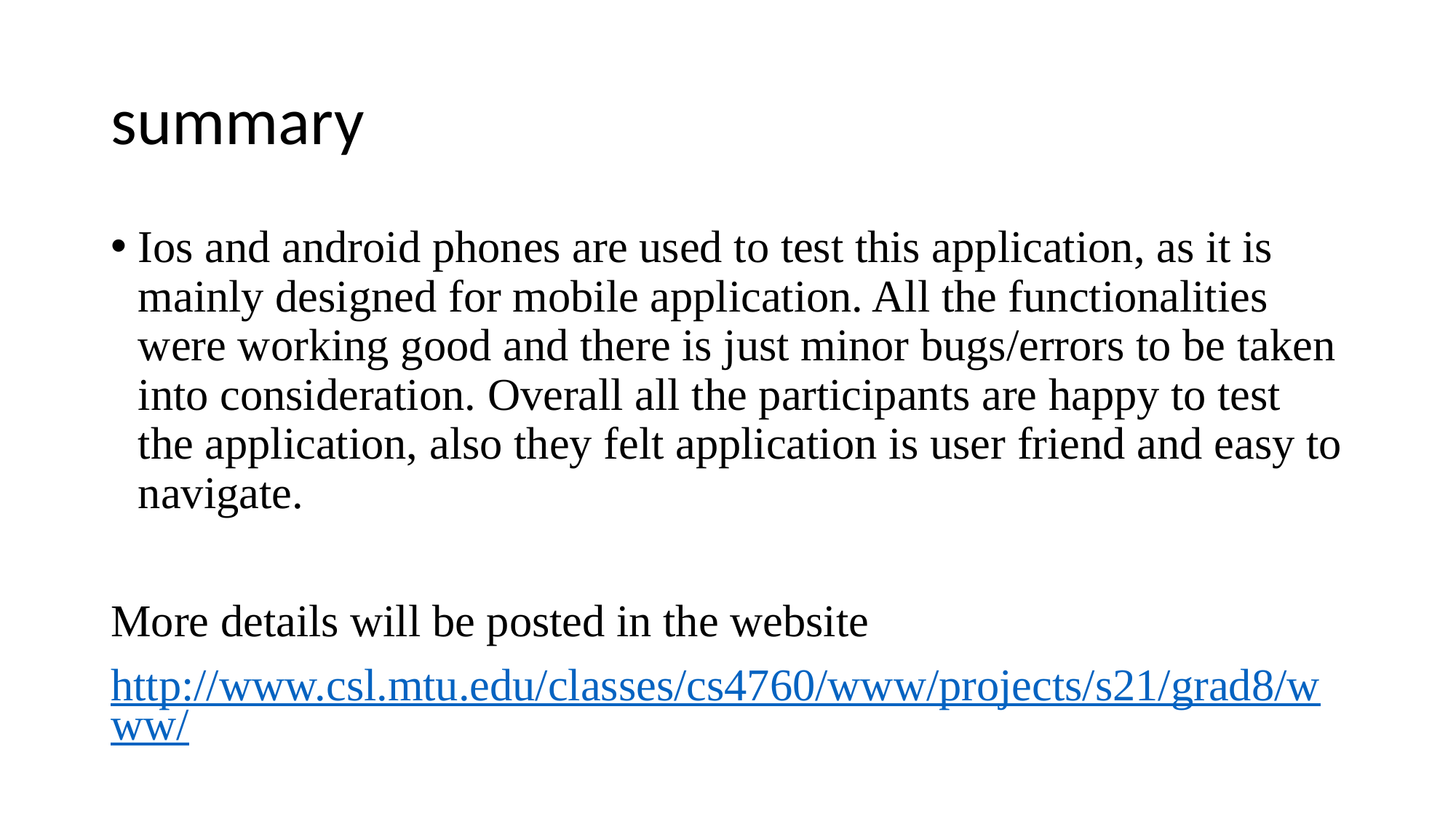

# summary
Ios and android phones are used to test this application, as it is mainly designed for mobile application. All the functionalities were working good and there is just minor bugs/errors to be taken into consideration. Overall all the participants are happy to test the application, also they felt application is user friend and easy to navigate.

More details will be posted in the website
http://www.csl.mtu.edu/classes/cs4760/www/projects/s21/grad8/www/